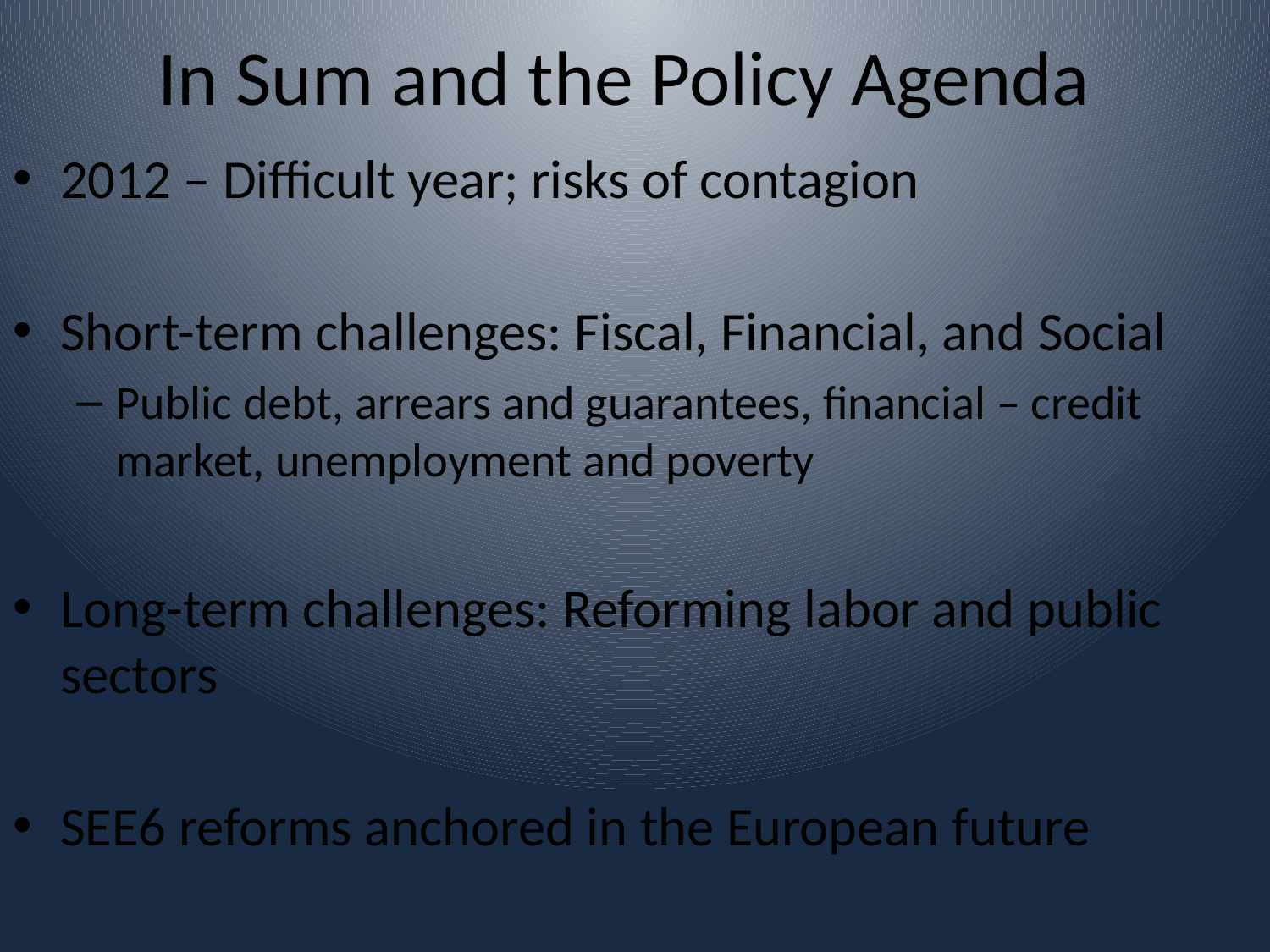

# In Sum and the Policy Agenda
2012 – Difficult year; risks of contagion

Short-term challenges: Fiscal, Financial, and Social
Public debt, arrears and guarantees, financial – credit market, unemployment and poverty

Long-term challenges: Reforming labor and public sectors

SEE6 reforms anchored in the European future